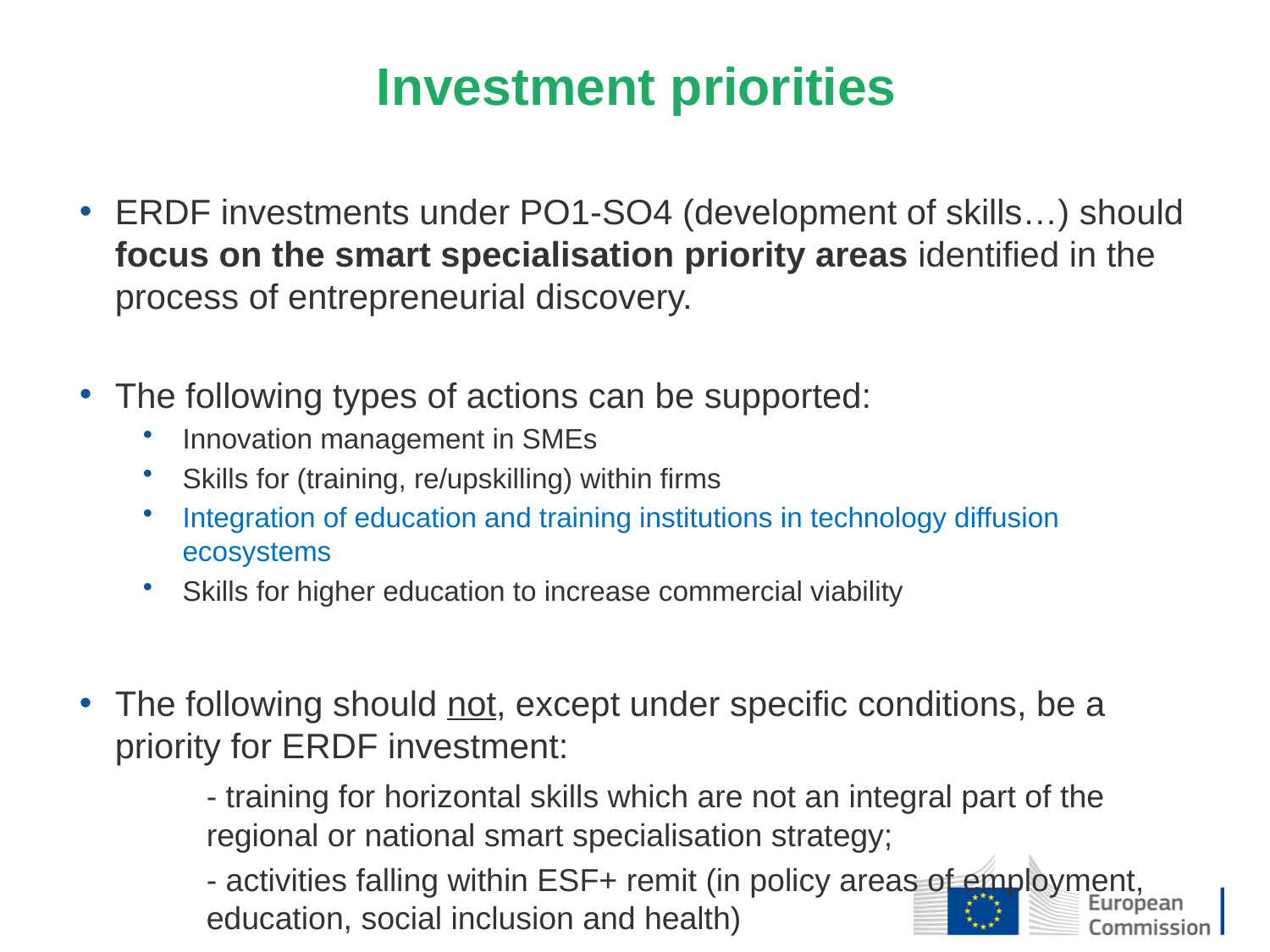

# Investment priorities

ERDF investments under PO1-SO4 (development of skills…) should focus on the smart specialisation priority areas identified in the process of entrepreneurial discovery.

The following types of actions can be supported:
Innovation management in SMEs
Skills for (training, re/upskilling) within firms
Integration of education and training institutions in technology diffusion ecosystems
Skills for higher education to increase commercial viability

The following should not, except under specific conditions, be a priority for ERDF investment:
	- training for horizontal skills which are not an integral part of the 	regional or national smart specialisation strategy;
	- activities falling within ESF+ remit (in policy areas of employment, 	education, social inclusion and health)